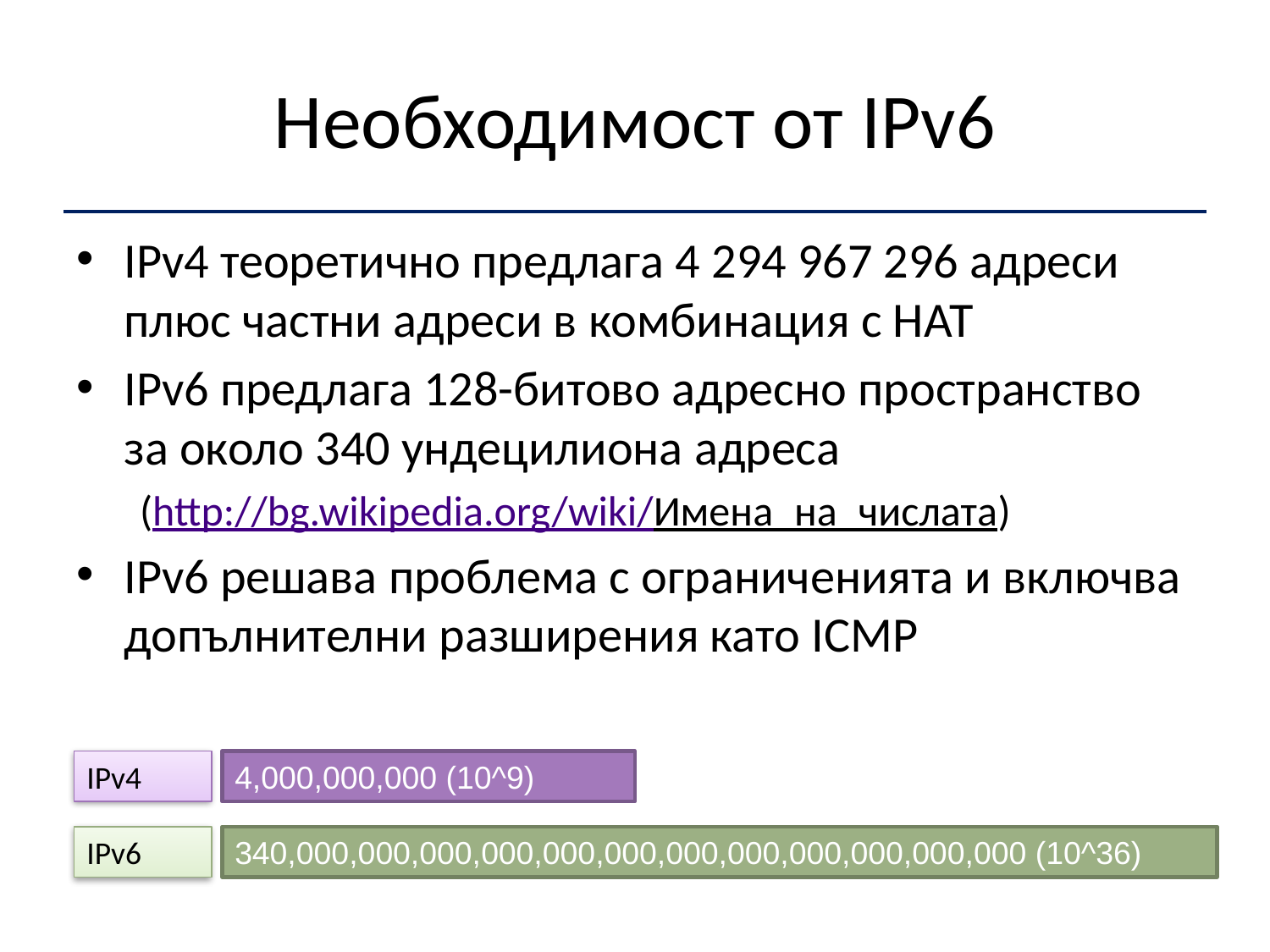

# Необходимост от IPv6
IPv4 теоретично предлага 4 294 967 296 адреси плюс частни адреси в комбинация с НАТ
IPv6 предлага 128-битово адресно пространство за около 340 ундецилиона адреса
(http://bg.wikipedia.org/wiki/Имена_на_числата)
IPv6 решава проблема с ограниченията и включва допълнителни разширения като ICMP
IPv4
4,000,000,000 (10^9)
IPv6
340,000,000,000,000,000,000,000,000,000,000,000,000 (10^36)